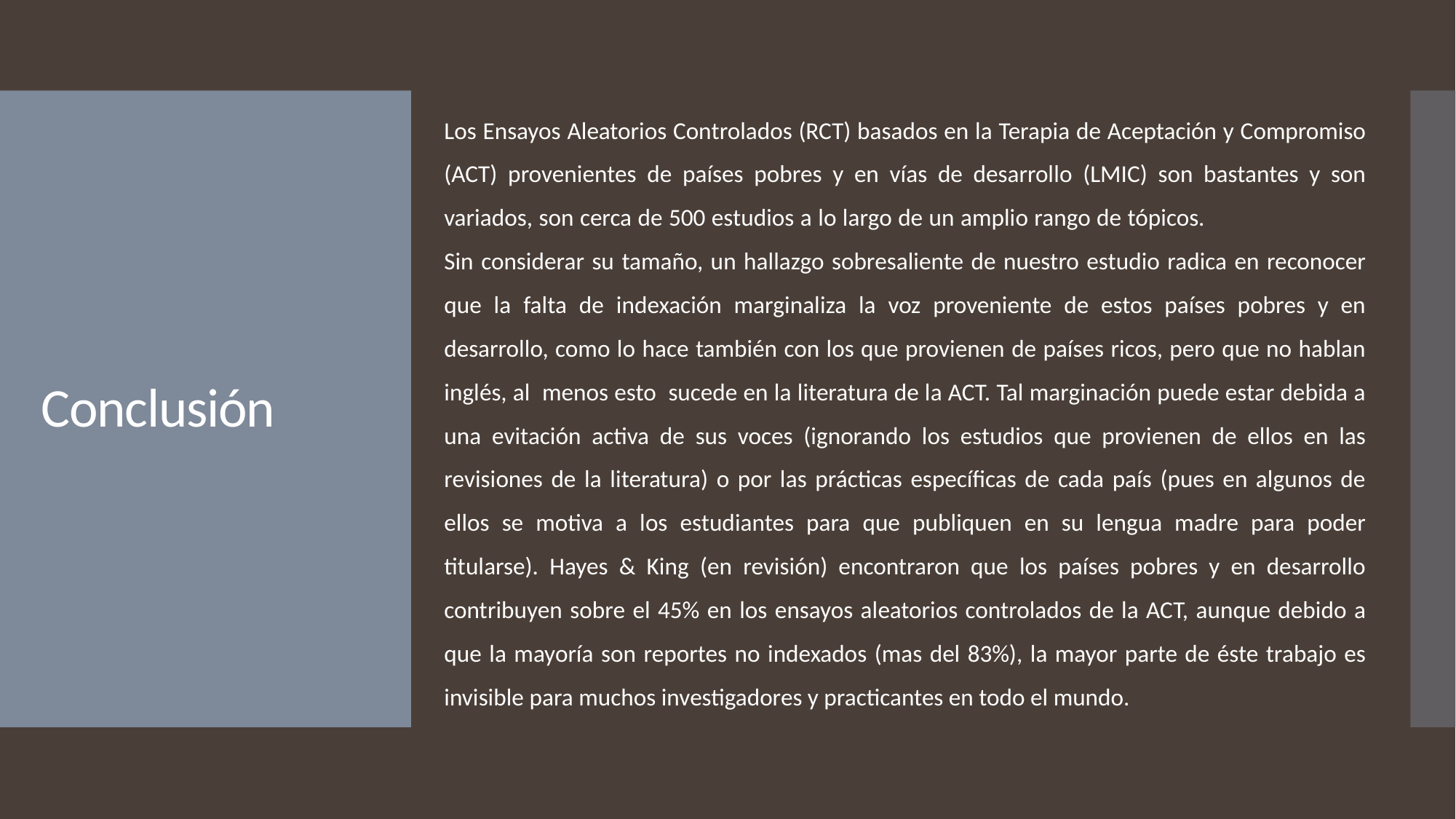

Los Ensayos Aleatorios Controlados (RCT) basados en la Terapia de Aceptación y Compromiso (ACT) provenientes de países pobres y en vías de desarrollo (LMIC) son bastantes y son variados, son cerca de 500 estudios a lo largo de un amplio rango de tópicos.                           Sin considerar su tamaño, un hallazgo sobresaliente de nuestro estudio radica en reconocer que la falta de indexación marginaliza la voz proveniente de estos países pobres y en desarrollo, como lo hace también con los que provienen de países ricos, pero que no hablan inglés, al  menos esto  sucede en la literatura de la ACT. Tal marginación puede estar debida a una evitación activa de sus voces (ignorando los estudios que provienen de ellos en las revisiones de la literatura) o por las prácticas específicas de cada país (pues en algunos de ellos se motiva a los estudiantes para que publiquen en su lengua madre para poder titularse). Hayes & King (en revisión) encontraron que los países pobres y en desarrollo contribuyen sobre el 45% en los ensayos aleatorios controlados de la ACT, aunque debido a que la mayoría son reportes no indexados (mas del 83%), la mayor parte de éste trabajo es invisible para muchos investigadores y practicantes en todo el mundo.
# Conclusión